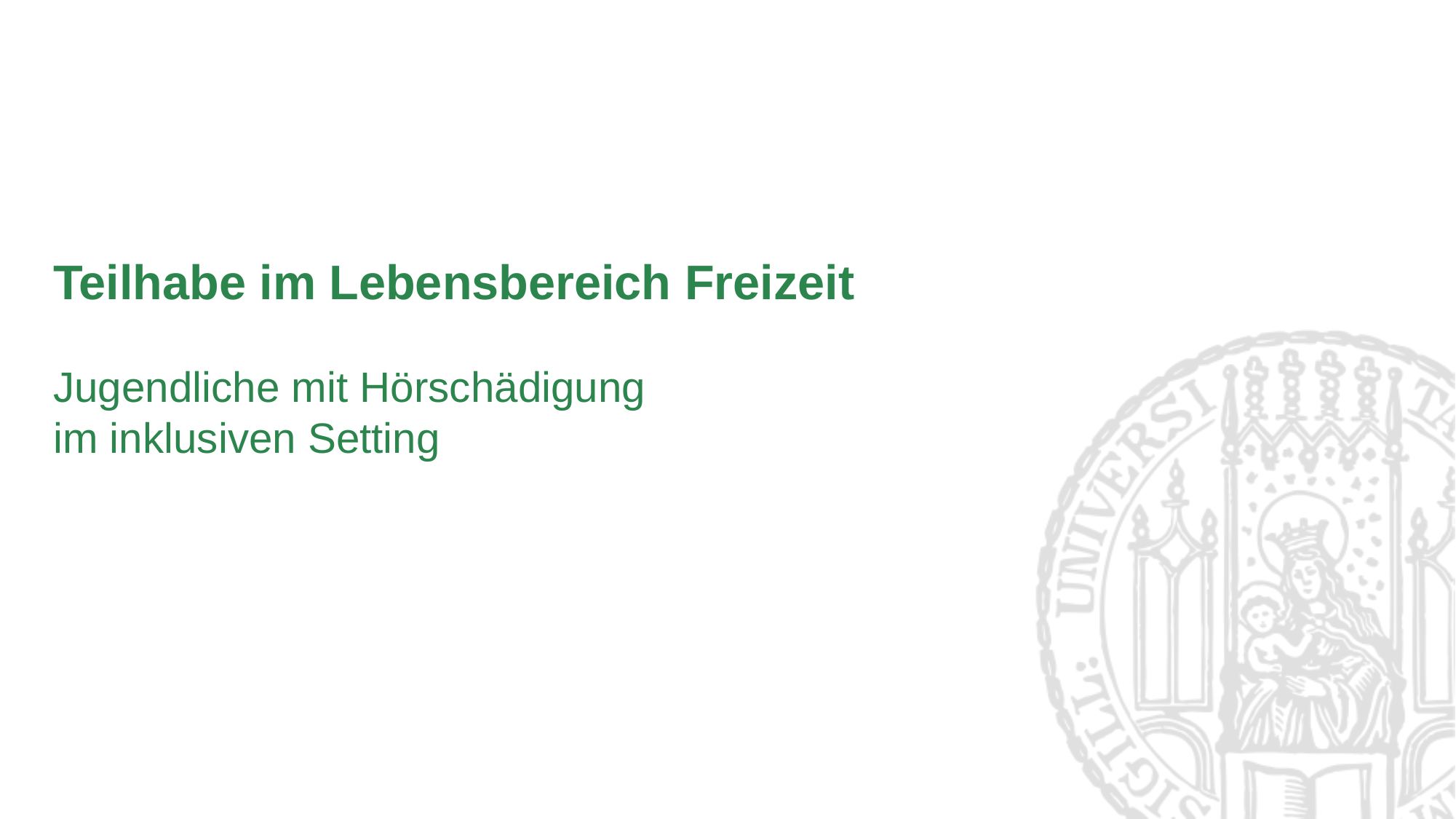

Teilhabe im Lebensbereich Freizeit

Jugendliche mit Hörschädigung
im inklusiven Setting